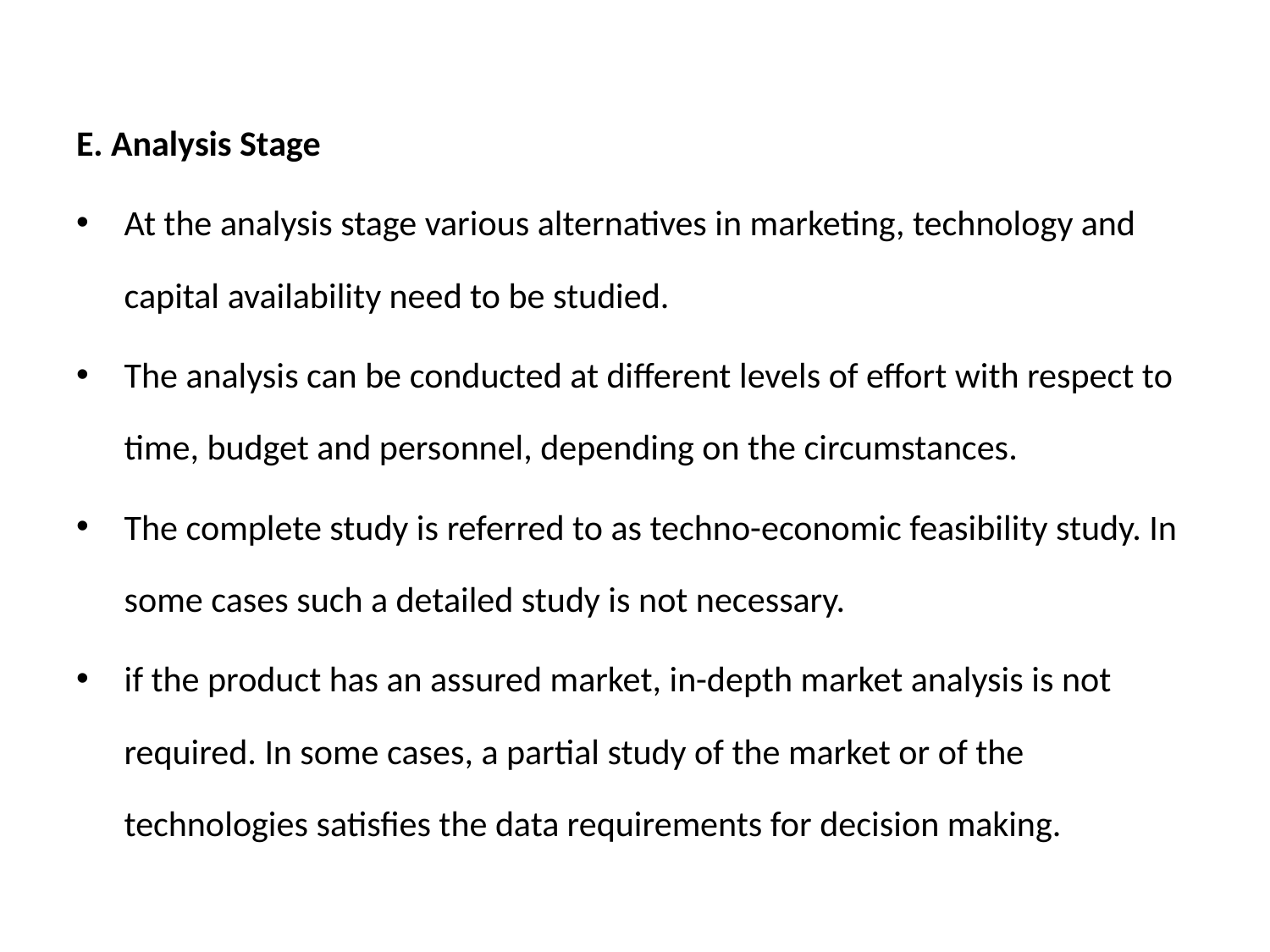

E. Analysis Stage
At the analysis stage various alternatives in marketing, technology and capital availability need to be studied.
The analysis can be conducted at different levels of effort with respect to time, budget and personnel, depending on the circumstances.
The complete study is referred to as techno-economic feasibility study. In some cases such a detailed study is not necessary.
if the product has an assured market, in-depth market analysis is not required. In some cases, a partial study of the market or of the technologies satisfies the data requirements for decision making.